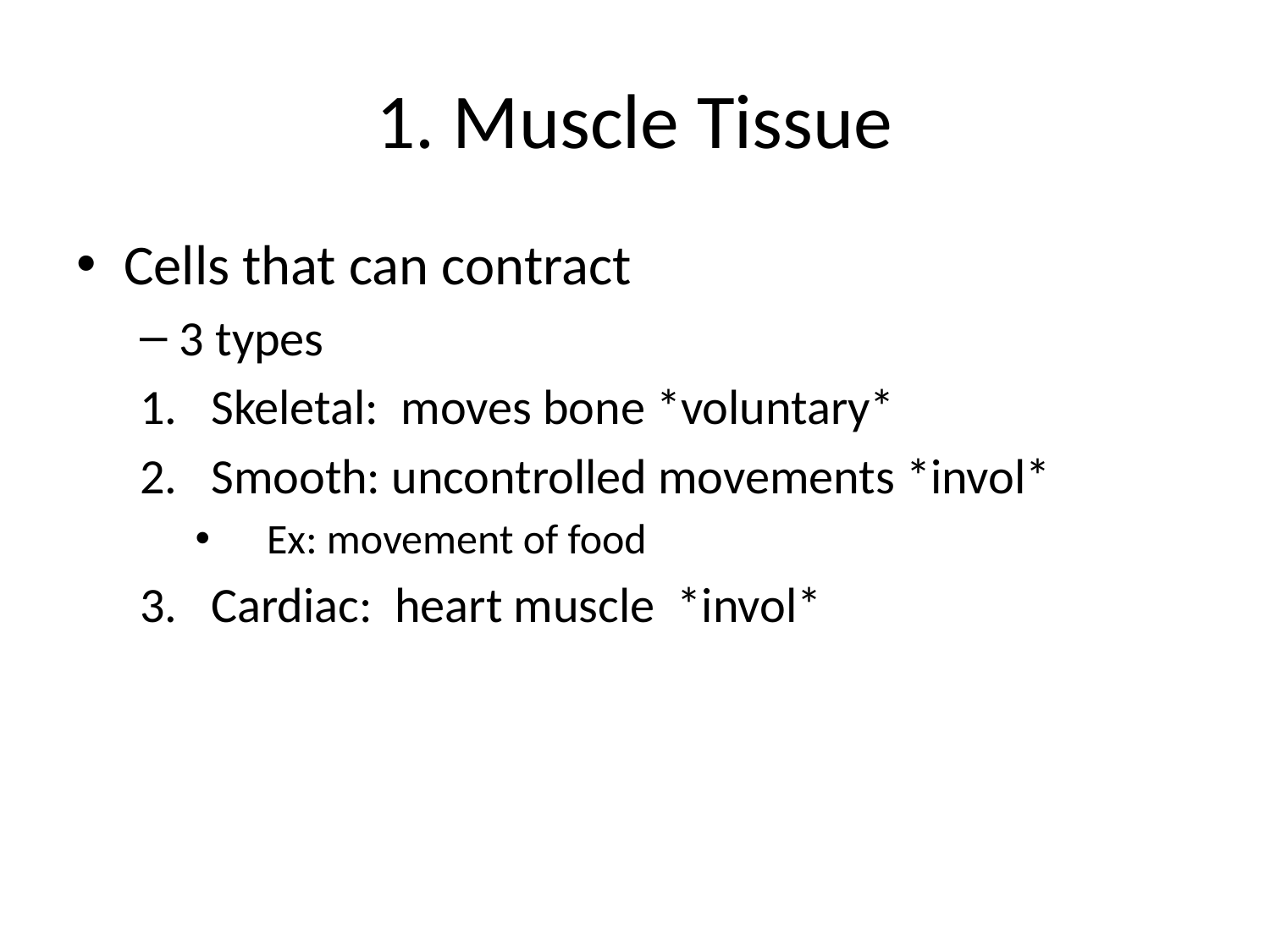

# 1. Muscle Tissue
Cells that can contract
3 types
Skeletal:  moves bone *voluntary*
Smooth: uncontrolled movements *invol*
Ex: movement of food
Cardiac:  heart muscle  *invol*